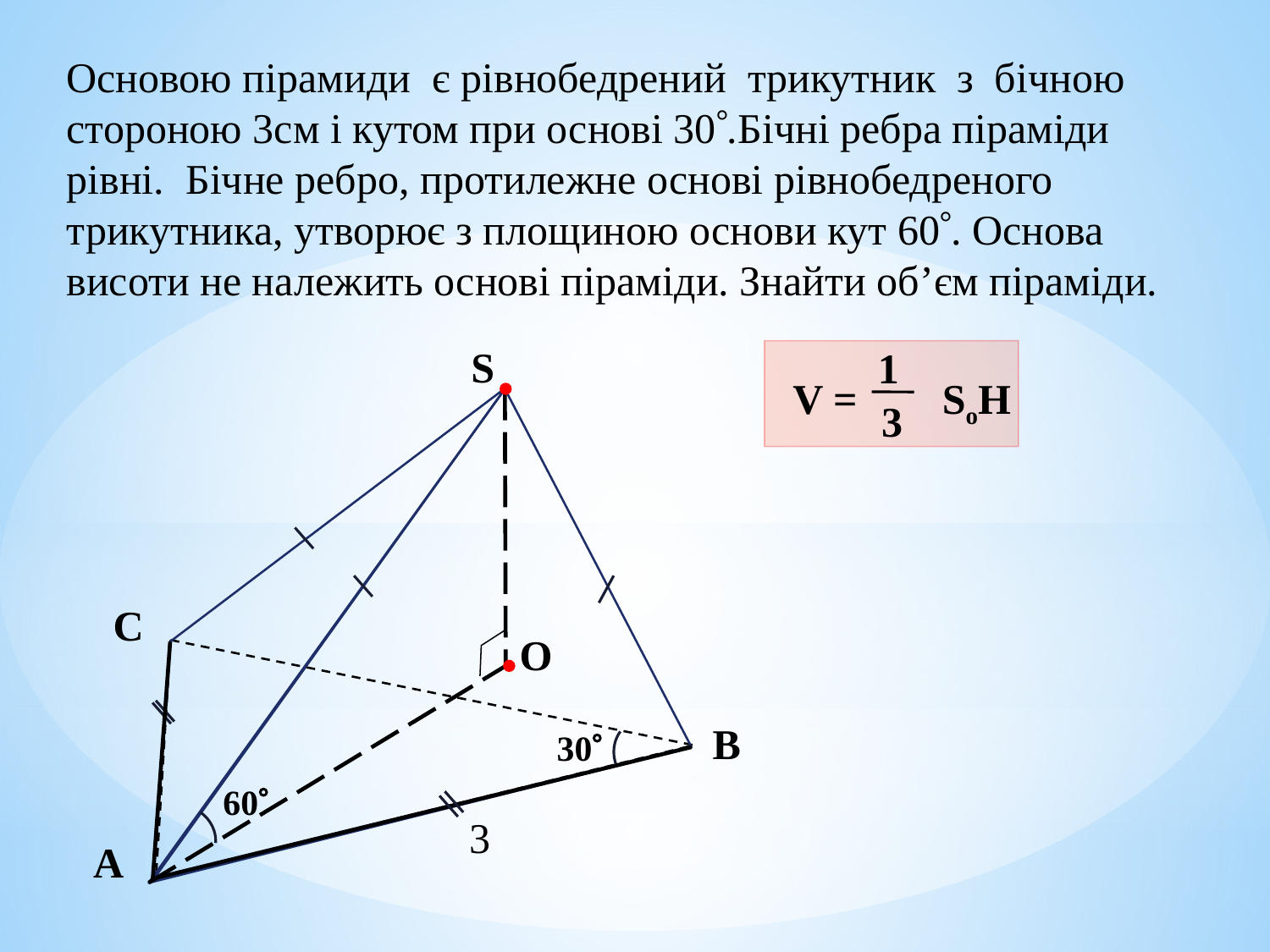

Основою пірамиди  є рівнобедрений  трикутник  з  бічною стороною 3cм і кутом при основі 30°.Бічні ребра піраміди рівні.  Бічне ребро, протилежне основі рівнобедреного трикутника, утворює з площиною основи кут 60°. Основа висоти не належить основі піраміди. Знайти об’єм піраміди.
S
1
3

V =        SoH

С
O

В

30°
60°
3

А